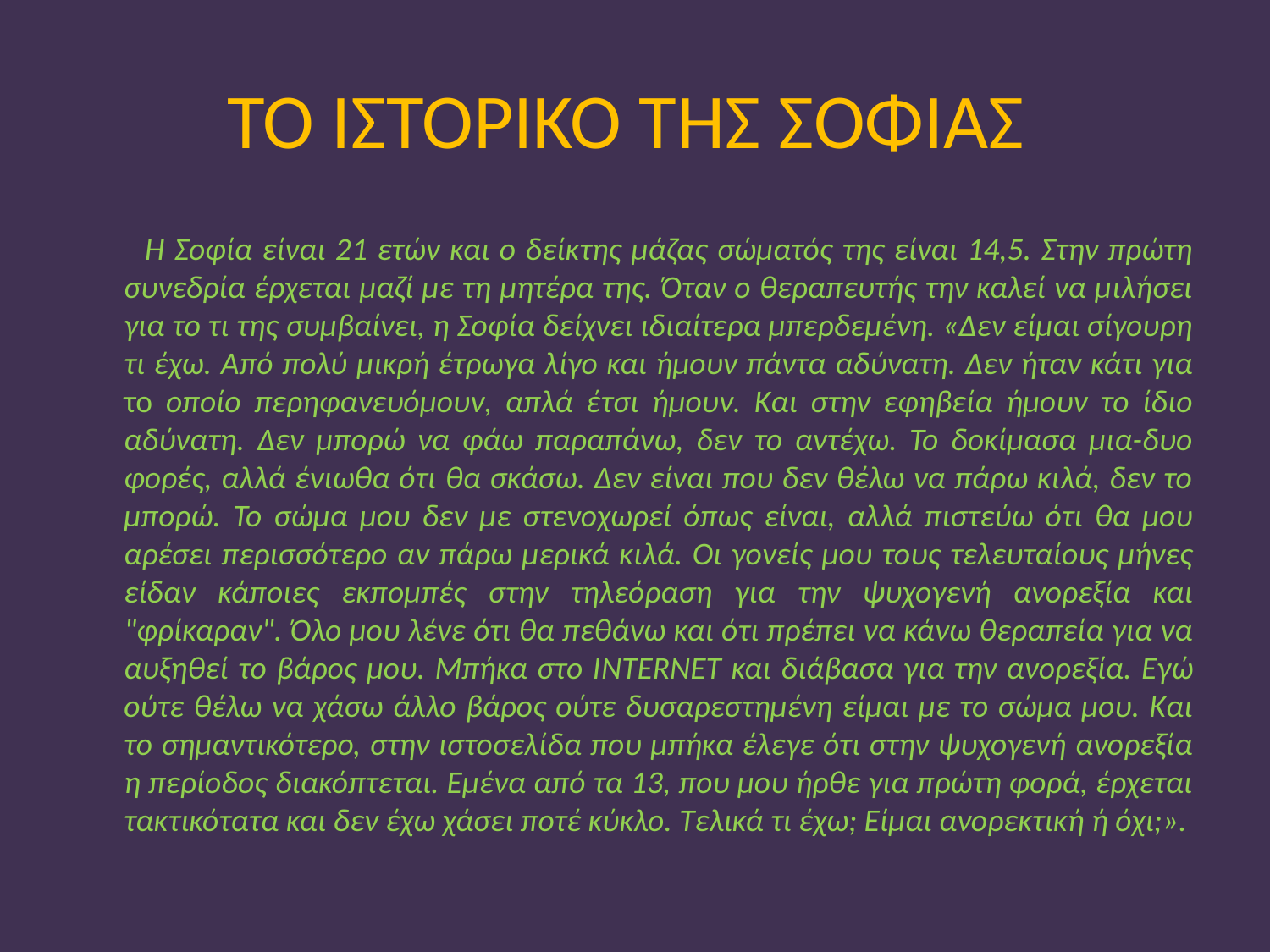

# ΤΟ ΙΣΤΟΡΙΚΟ ΤΗΣ ΣΟΦΙΑΣ
       Η Σοφία είναι 21 ετών και ο δείκτης μάζας σώματός της είναι 14,5. Στην πρώτη συνεδρία έρχεται μαζί με τη μητέρα της. Όταν ο θεραπευτής την καλεί να μιλήσει για το τι της συμβαίνει, η Σοφία δείχνει ιδιαίτερα μπερδεμένη. «Δεν είμαι σίγουρη τι έχω. Από πολύ μικρή έτρωγα λίγο και ήμουν πάντα αδύνατη. Δεν ήταν κάτι για το οποίο περηφανευόμουν, απλά έτσι ήμουν. Και στην εφηβεία ήμουν το ίδιο αδύνατη. Δεν μπορώ να φάω παραπάνω, δεν το αντέχω. Το δοκίμασα μια-δυο φορές, αλλά ένιωθα ότι θα σκάσω. Δεν είναι που δεν θέλω να πάρω κιλά, δεν το μπορώ. Το σώμα μου δεν με στενοχωρεί όπως είναι, αλλά πιστεύω ότι θα μου αρέσει περισσότερο αν πάρω μερικά κιλά. Οι γονείς μου τους τελευταίους μήνες είδαν κάποιες εκπομπές στην τηλεόραση για την ψυχογενή ανορεξία και "φρίκαραν". Όλο μου λένε ότι θα πεθάνω και ότι πρέπει να κάνω θεραπεία για να αυξηθεί το βάρος μου. Μπήκα στο ΙNTERNET και διάβασα για την ανορεξία. Εγώ ούτε θέλω να χάσω άλλο βάρος ούτε δυσαρεστημένη είμαι με το σώμα μου. Και το σημαντικότερο, στην ιστοσελίδα που μπήκα έλεγε ότι στην ψυχογενή ανορεξία η περίοδος διακόπτεται. Εμένα από τα 13, που μου ήρθε για πρώτη φορά, έρχεται τακτικότατα και δεν έχω χάσει ποτέ κύκλο. Τελικά τι έχω; Είμαι ανορεκτική ή όχι;».